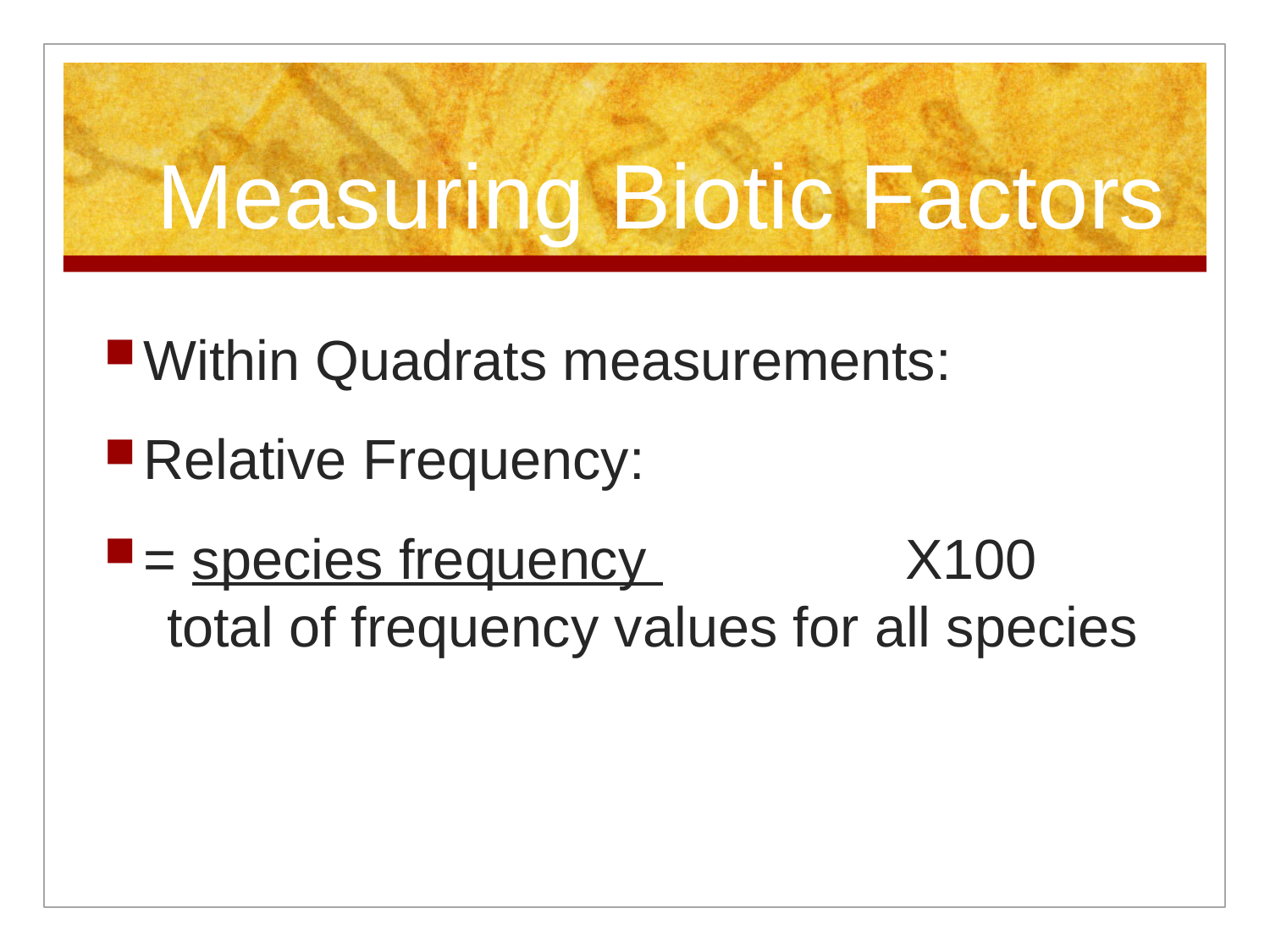

# Measuring Biotic Factors
Within Quadrats measurements:
Relative Frequency:
= species frequency 		X100
    total of frequency values for all species